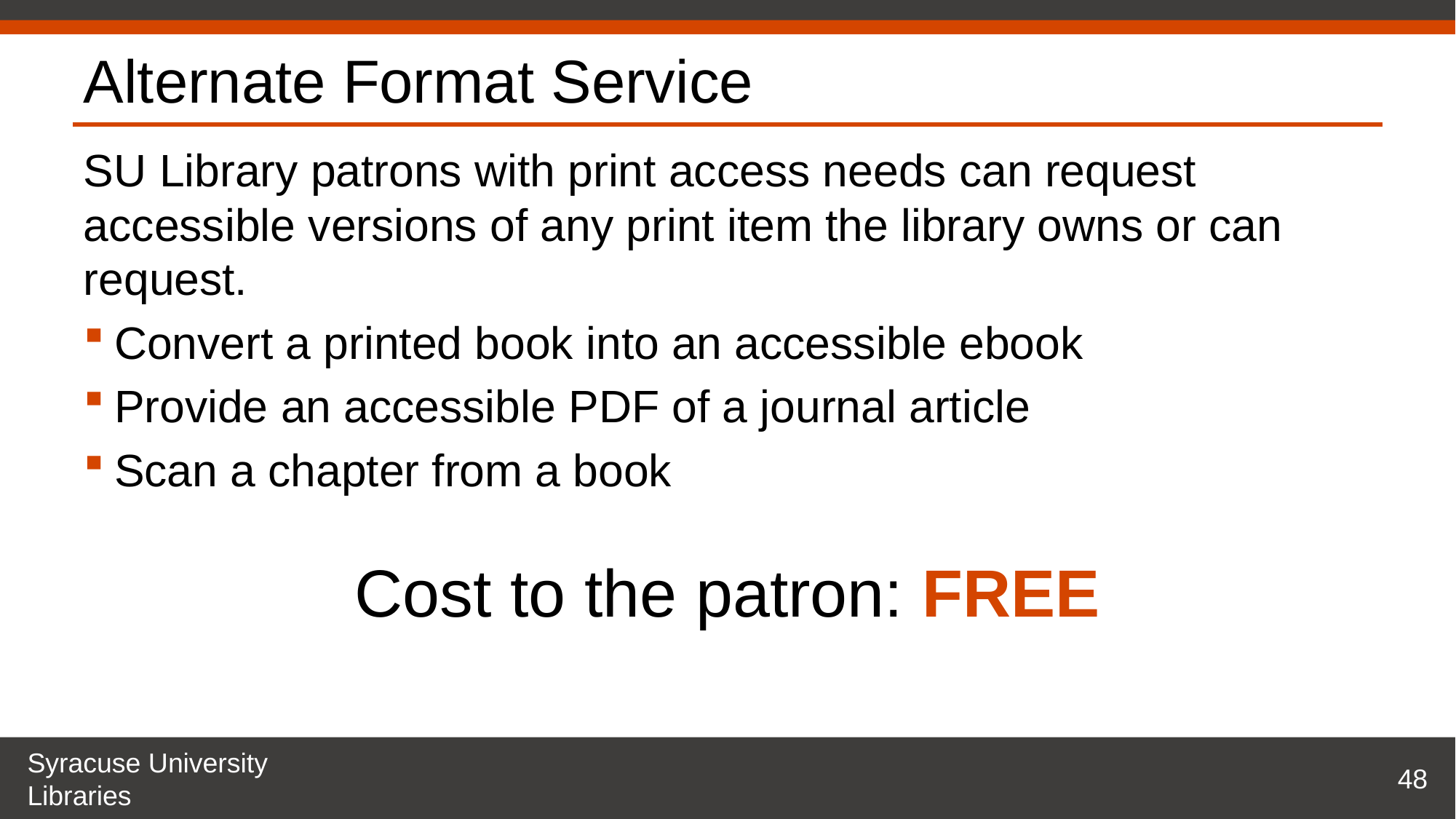

# Alternate Format Service
SU Library patrons with print access needs can request accessible versions of any print item the library owns or can request.
Convert a printed book into an accessible ebook
Provide an accessible PDF of a journal article
Scan a chapter from a book
Cost to the patron: FREE
48